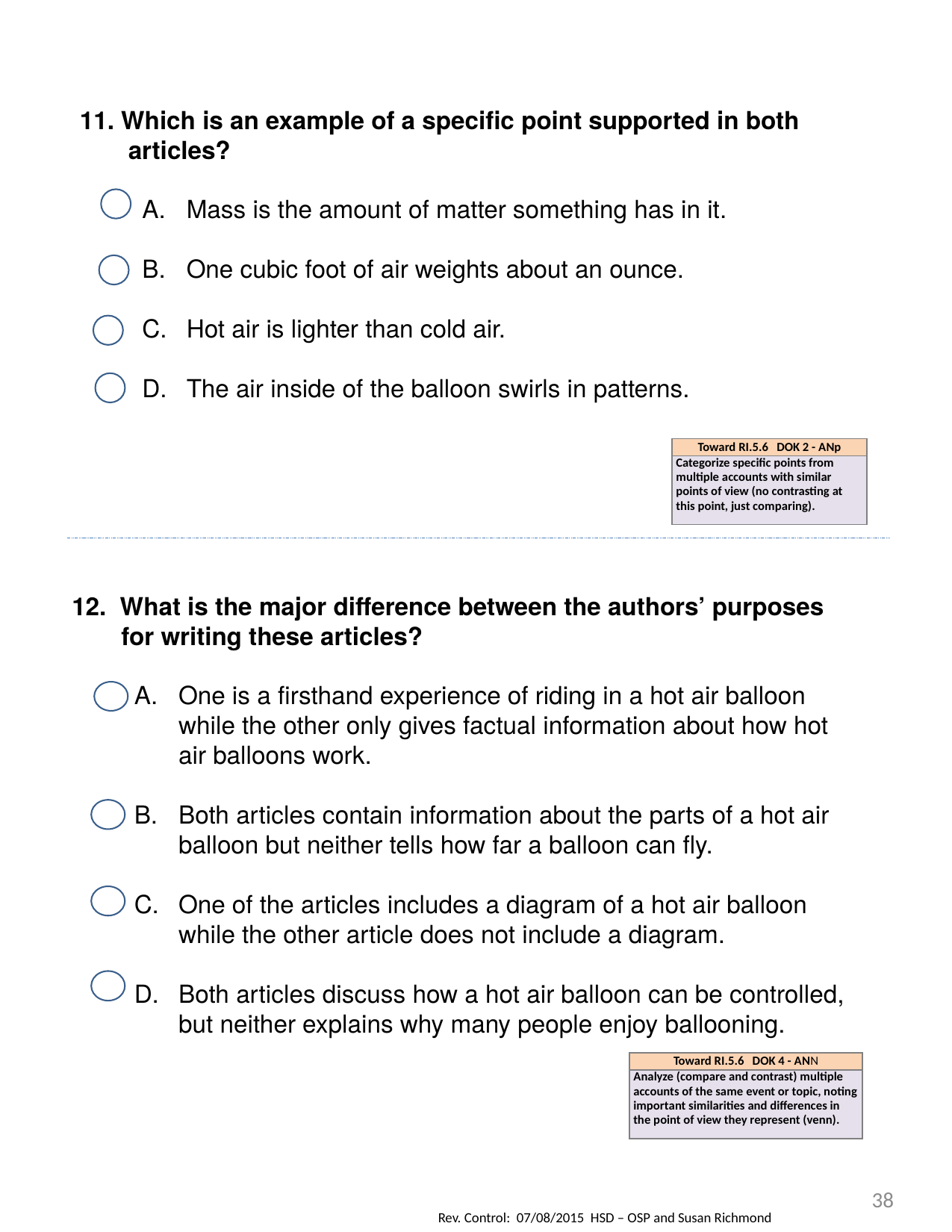

11. Which is an example of a specific point supported in both articles?

Mass is the amount of matter something has in it.

One cubic foot of air weights about an ounce.

Hot air is lighter than cold air.

The air inside of the balloon swirls in patterns.

| Toward RI.5.6 DOK 2 - ANp |
| --- |
| Categorize specific points from multiple accounts with similar points of view (no contrasting at this point, just comparing). |
12.  What is the major difference between the authors’ purposes for writing these articles?

One is a firsthand experience of riding in a hot air balloon while the other only gives factual information about how hot air balloons work.

Both articles contain information about the parts of a hot air balloon but neither tells how far a balloon can fly.

One of the articles includes a diagram of a hot air balloon while the other article does not include a diagram.

Both articles discuss how a hot air balloon can be controlled, but neither explains why many people enjoy ballooning.

| Toward RI.5.6 DOK 4 - ANN |
| --- |
| Analyze (compare and contrast) multiple accounts of the same event or topic, noting important similarities and differences in the point of view they represent (venn). |
38